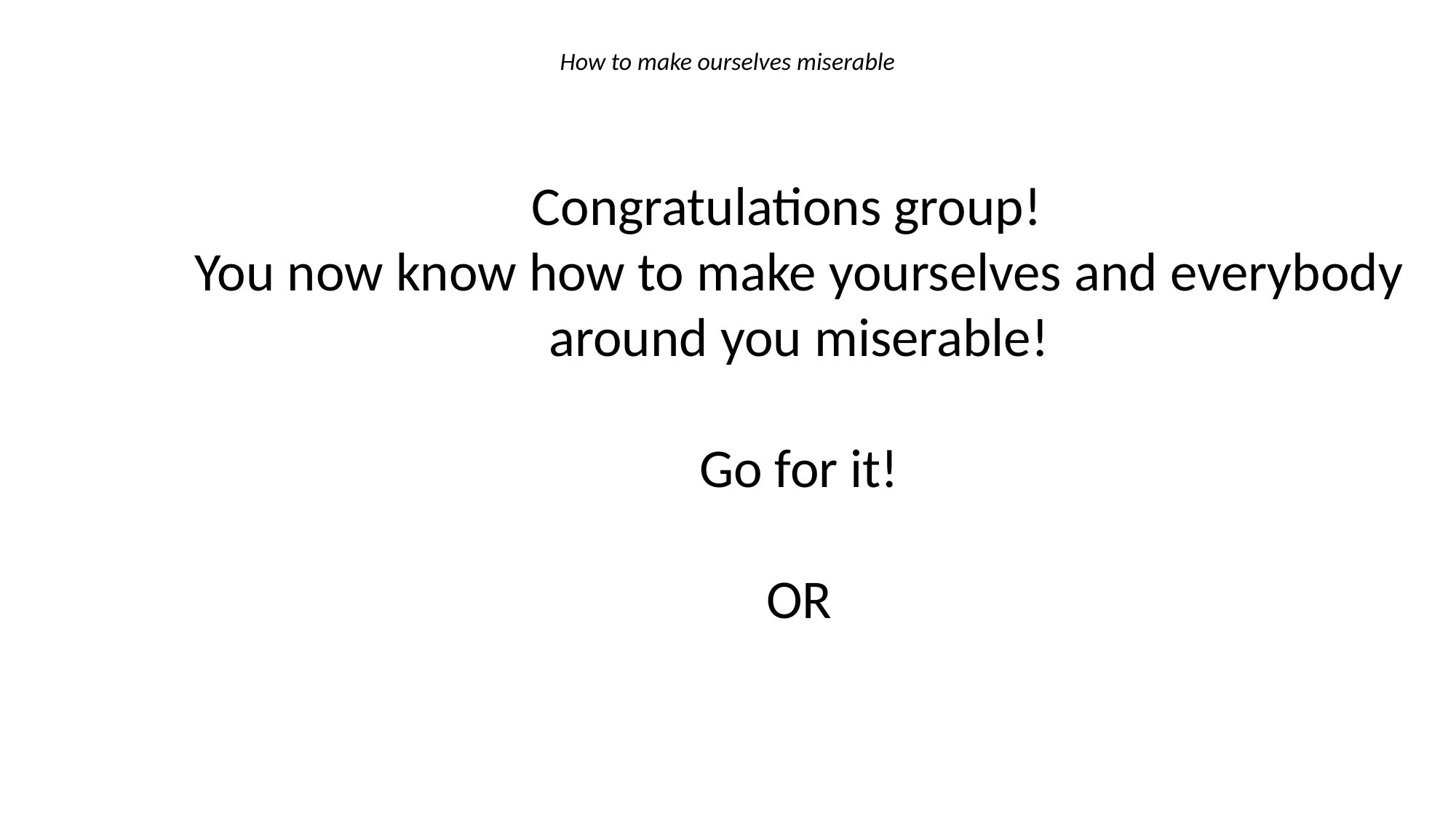

# How to make ourselves miserable

Congratulations group!
You now know how to make yourselves and everybody around you miserable!

Go for it!

OR